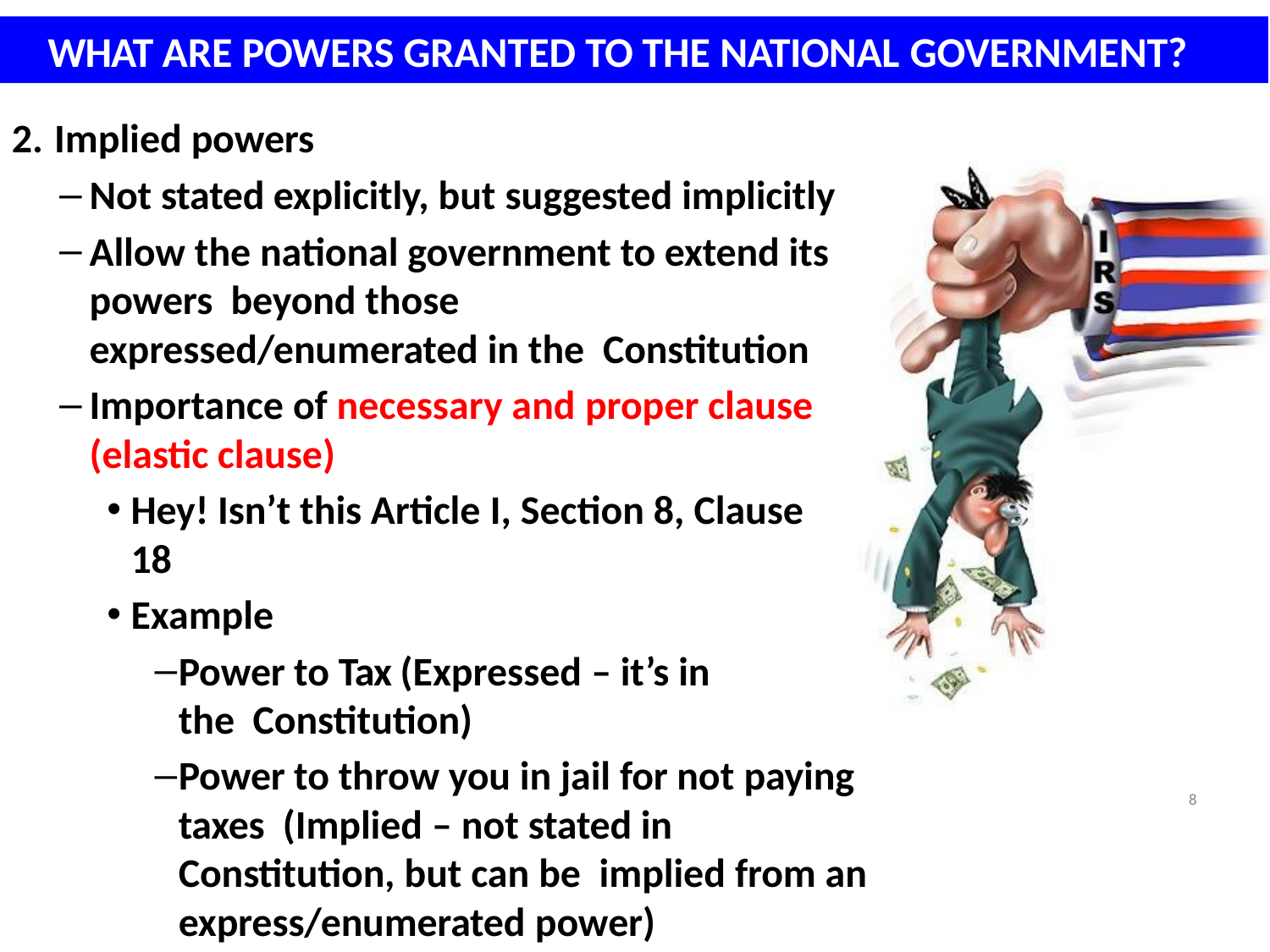

# WHAT ARE POWERS GRANTED TO THE NATIONAL GOVERNMENT?
Implied powers
Not stated explicitly, but suggested implicitly
Allow the national government to extend its powers  beyond those expressed/enumerated in the  Constitution
Importance of necessary and proper clause (elastic clause)
Hey! Isn’t this Article I, Section 8, Clause 18
Example
Power to Tax (Expressed – it’s in the  Constitution)
Power to throw you in jail for not paying taxes  (Implied – not stated in Constitution, but can be  implied from an express/enumerated power)

8